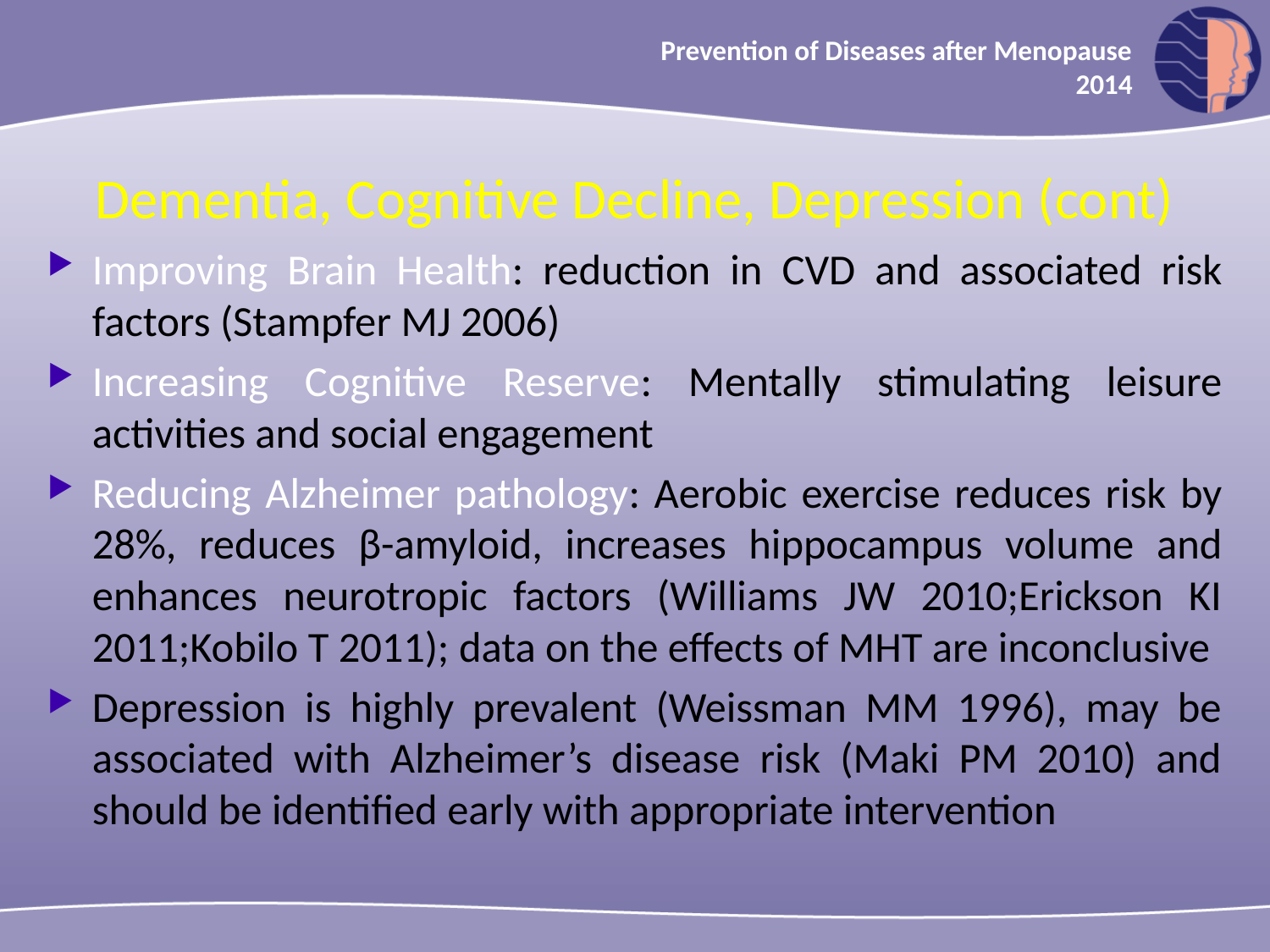

Prevention of Diseases after Menopause
2014
Dementia, Cognitive Decline, Depression (cont)
Improving Brain Health: reduction in CVD and associated risk factors (Stampfer MJ 2006)
Increasing Cognitive Reserve: Mentally stimulating leisure activities and social engagement
Reducing Alzheimer pathology: Aerobic exercise reduces risk by 28%, reduces β-amyloid, increases hippocampus volume and enhances neurotropic factors (Williams JW 2010;Erickson KI 2011;Kobilo T 2011); data on the effects of MHT are inconclusive
Depression is highly prevalent (Weissman MM 1996), may be associated with Alzheimer’s disease risk (Maki PM 2010) and should be identified early with appropriate intervention